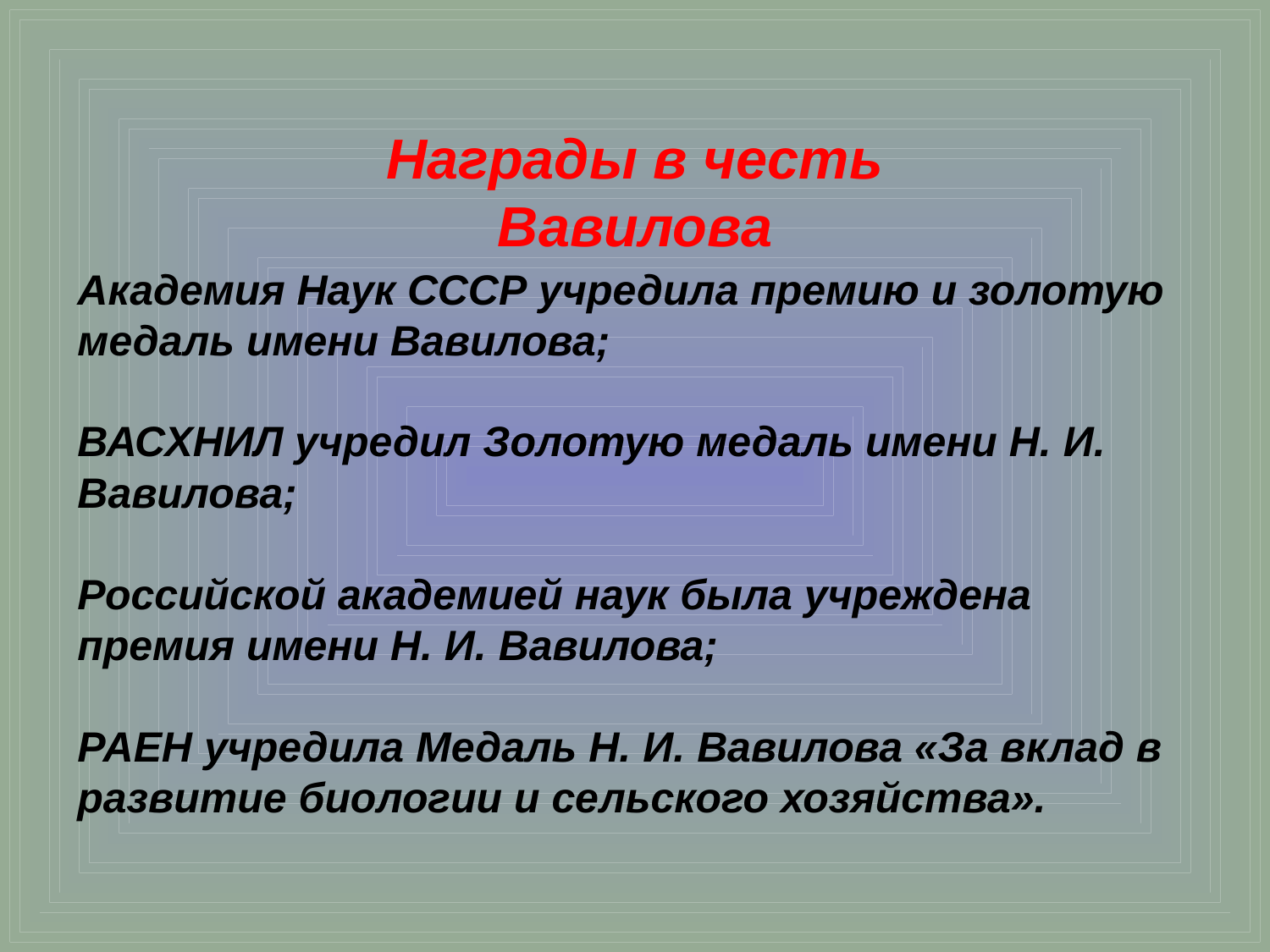

Награды в честь Вавилова
Академия Наук СССР учредила премию и золотую медаль имени Вавилова;

ВАСХНИЛ учредил Золотую медаль имени Н. И. Вавилова;

Российской академией наук была учреждена премия имени Н. И. Вавилова;

РАЕН учредила Медаль Н. И. Вавилова «За вклад в развитие биологии и сельского хозяйства».